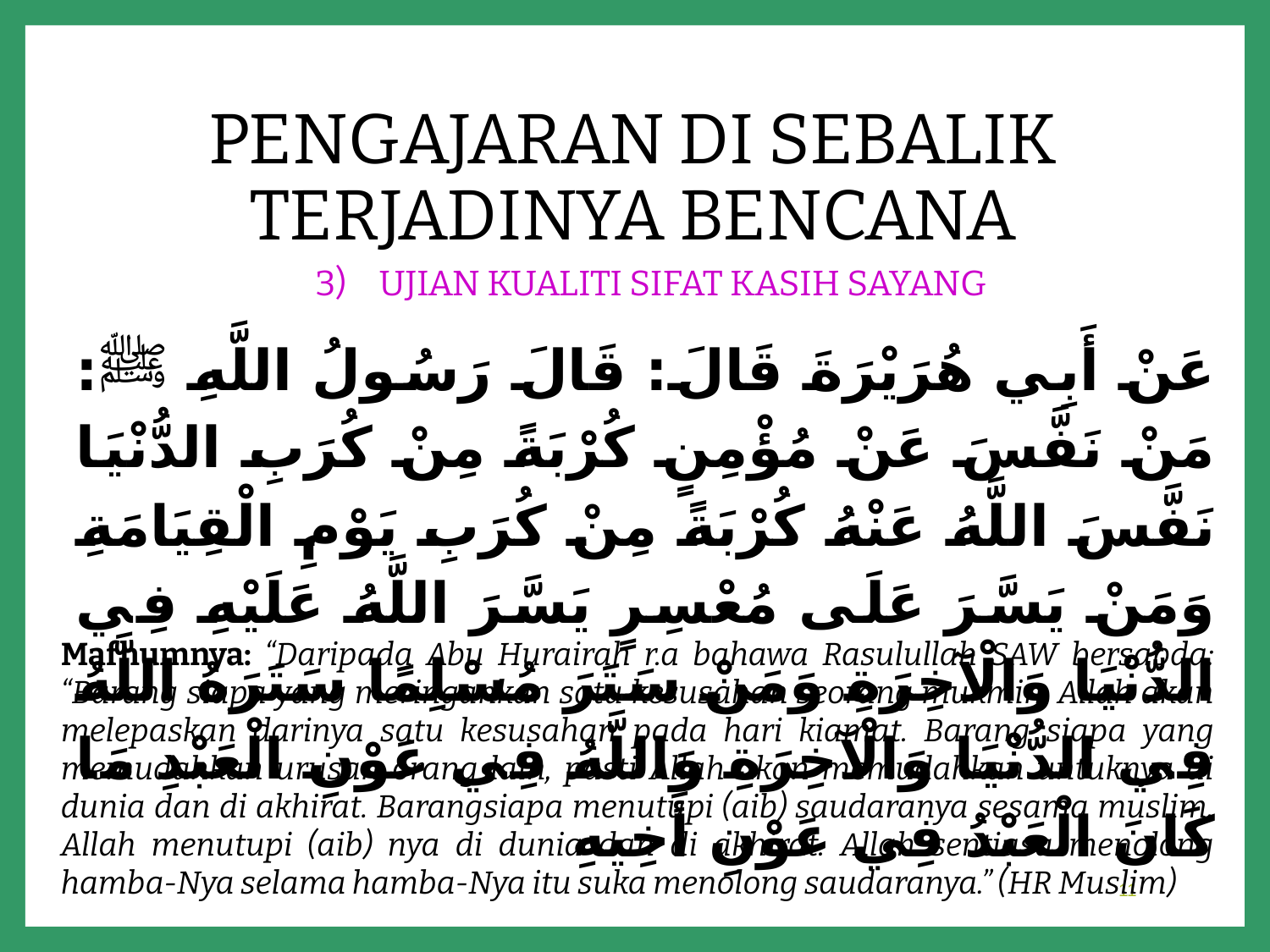

# PENGAJARAN DI SEBALIK TERJADINYA BENCANA
UJIAN KUALITI SIFAT KASIH SAYANG
عَنْ أَبِي هُرَيْرَةَ قَالَ: قَالَ رَسُولُ اللَّهِ ﷺ: مَنْ نَفَّسَ عَنْ مُؤْمِنٍ كُرْبَةً مِنْ كُرَبِ الدُّنْيَا نَفَّسَ اللَّهُ عَنْهُ كُرْبَةً مِنْ كُرَبِ يَوْمِ الْقِيَامَةِ وَمَنْ يَسَّرَ عَلَى مُعْسِرٍ يَسَّرَ اللَّهُ عَلَيْهِ فِي الدُّنْيَا وَالْآخِرَةِ وَمَنْ سَتَرَ مُسْلِمًا سَتَرَهُ اللَّهُ فِي الدُّنْيَا وَالْآخِرَةِ وَاللَّهُ فِي عَوْنِ الْعَبْدِ مَا كَانَ الْعَبْدُ فِي عَوْنِ أَخِيهِ
Mafhumnya: “Daripada Abu Hurairah r.a bahawa Rasulullah SAW bersabda: “Barang siapa yang meringankan satu kesusahan seorang mukmin, Allah akan melepaskan darinya satu kesusahan pada hari kiamat. Barang siapa yang memudahkan urusan orang lain, pasti Allah akan memudahkan untuknya di dunia dan di akhirat. Barangsiapa menutupi (aib) saudaranya sesama muslim, Allah menutupi (aib) nya di dunia dan di akhirat. Allah sentiasa menolong hamba-Nya selama hamba-Nya itu suka menolong saudaranya.” (HR Muslim)
11